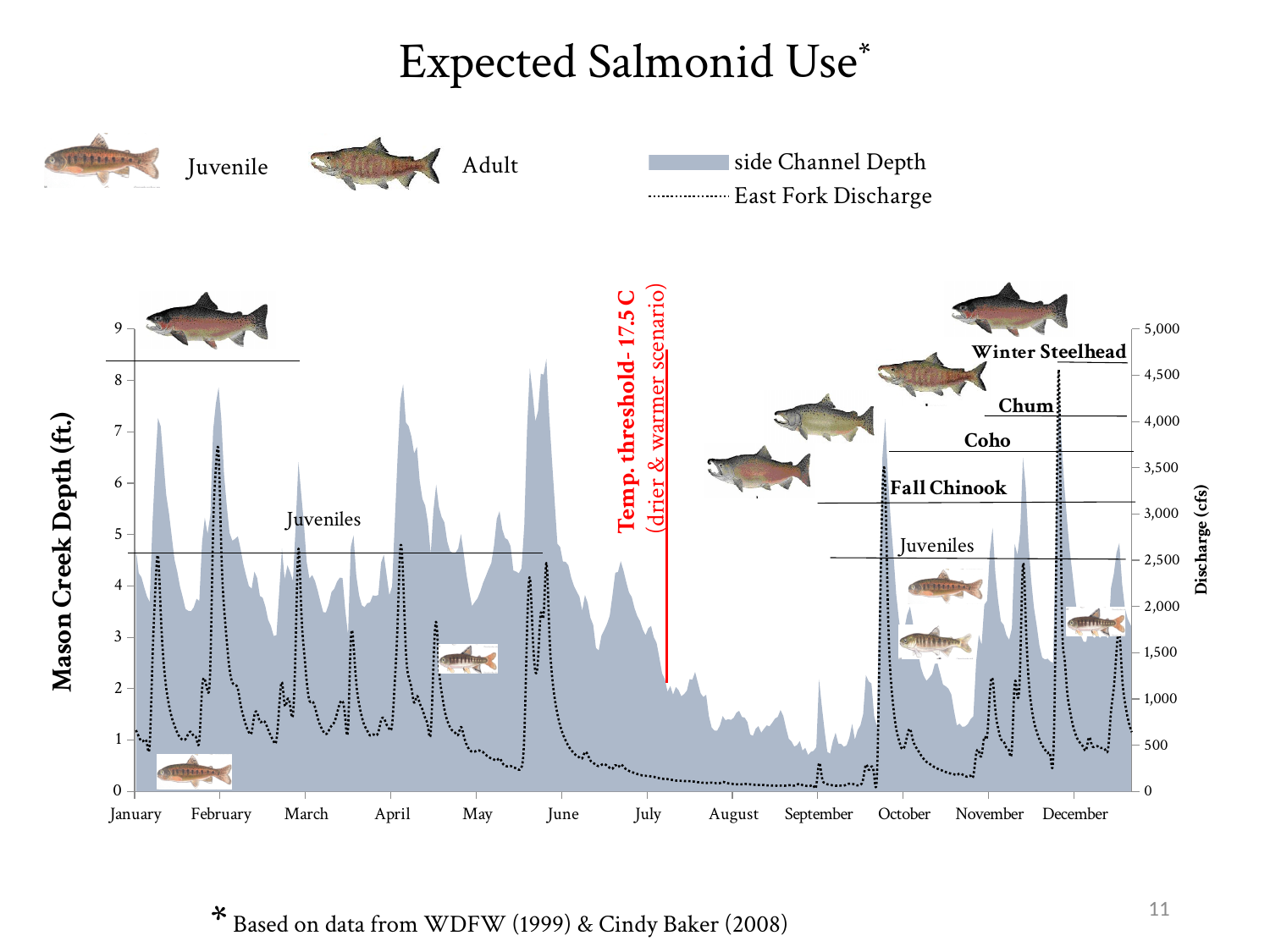

Expected Salmonid Use*

### Chart

| Category |  |  |
|---|---|---|
| 41275 | 4.721681139427975 | 662.0 |
| 41276 | 4.248685523943243 | 596.0 |
| 41277 | 4.168342700965585 | 544.0 |
| 41278 | 3.9746575458202216 | 555.0 |
| 41279 | 3.796809364385485 | 520.0 |
| 41280 | 3.685869126939785 | 504.0 |
| 41281 | 5.208616286257287 | 1420.0 |
| 41282 | 6.3053652596974334 | 2150.0 |
| 41283 | 7.267389872302438 | 2550.0 |
| 41284 | 7.108186568046554 | 1940.0 |
| 41285 | 6.437876157992665 | 1420.0 |
| 41286 | 5.775938471222627 | 1120.0 |
| 41287 | 5.408987284844116 | 932.0 |
| 41288 | 4.9616108695519205 | 801.0 |
| 41289 | 4.513502624468739 | 712.0 |
| 41290 | 4.279055032710147 | 637.0 |
| 41291 | 3.9877318350013624 | 583.0 |
| 41292 | 3.7815071825514313 | 559.0 |
| 41293 | 3.550855577581924 | 567.0 |
| 41294 | 3.5149182762895386 | 621.0 |
| 41295 | 3.5074727079802166 | 643.0 |
| 41296 | 3.585002568258073 | 600.0 |
| 41297 | 3.7491116027633513 | 570.0 |
| 41298 | 3.7065286177366588 | 549.0 |
| 41299 | 4.83882975408555 | 1100.0 |
| 41300 | 5.328316550853197 | 1210.0 |
| 41301 | 5.014962628888149 | 1090.0 |
| 41302 | 5.376614816415582 | 1360.0 |
| 41303 | 7.021890636922155 | 2820.0 |
| 41304 | 7.546363936935242 | 3490.0 |
| 41305 | 7.86765254739559 | 3660.0 |
| 41306 | 7.250759510464992 | 2620.0 |
| 41307 | 6.168439995782521 | 1990.0 |
| 41308 | 5.552570693676852 | 1620.0 |
| 41309 | 5.032881188259466 | 1320.0 |
| 41310 | 4.879542818032208 | 1180.0 |
| 41311 | 4.915236326978224 | 1150.0 |
| 41312 | 4.96806150361693 | 1110.0 |
| 41313 | 4.718239068760548 | 940.0 |
| 41314 | 4.4237077497817925 | 811.0 |
| 41315 | 4.201587813509491 | 711.0 |
| 41316 | 3.997900105370645 | 640.0 |
| 41317 | 3.9489172172011173 | 641.0 |
| 41318 | 4.276447868132301 | 823.0 |
| 41319 | 4.155987701430906 | 850.0 |
| 41320 | 3.8041553801345493 | 755.0 |
| 41321 | 3.7705542842628788 | 763.0 |
| 41322 | 3.5986195040195987 | 742.0 |
| 41323 | 3.3396509981256255 | 667.0 |
| 41324 | 3.2193093416161958 | 599.0 |
| 41325 | 3.0241802917476974 | 540.0 |
| 41326 | 3.0436858046102735 | 554.0 |
| 41327 | 3.8782618518624403 | 912.0 |
| 41328 | 4.728826239049045 | 1180.0 |
| 41329 | 4.128942028653707 | 937.0 |
| 41330 | 4.401805378666406 | 995.0 |
| 41331 | 4.268524282564906 | 923.0 |
| 41332 | 4.097661251557515 | 830.0 |
| 41333 | 5.189493569057992 | 1600.0 |
| 41334 | 6.410423239252648 | 2620.0 |
| 41335 | 5.7966591658800795 | 1980.0 |
| 41336 | 5.199649653758005 | 1530.0 |
| 41337 | 4.466597443746306 | 1190.0 |
| 41338 | 4.140938249388395 | 982.0 |
| 41339 | 4.211601922182746 | 973.0 |
| 41340 | 4.0962650167700865 | 911.0 |
| 41341 | 3.9060563238172232 | 795.0 |
| 41342 | 3.6859363744966984 | 708.0 |
| 41343 | 3.4877558060512364 | 650.0 |
| 41344 | 3.4866246639622442 | 620.0 |
| 41345 | 3.644039547570383 | 658.0 |
| 41346 | 3.880378813512948 | 710.0 |
| 41347 | 3.943504491875407 | 748.0 |
| 41348 | 4.083534348009817 | 844.0 |
| 41349 | 4.1607656295679085 | 949.0 |
| 41350 | 4.152475134982467 | 975.0 |
| 41351 | 3.5236244225700943 | 792.0 |
| 41352 | 3.047488110609928 | 687.0 |
| 41353 | 4.756652307056672 | 1630.0 |
| 41354 | 4.98546639422611 | 1580.0 |
| 41355 | 4.198240157209735 | 1170.0 |
| 41356 | 3.8166522767349846 | 946.0 |
| 41357 | 3.620575854281263 | 806.0 |
| 41358 | 3.586024767589766 | 711.0 |
| 41359 | 3.6650713610921244 | 657.0 |
| 41360 | 3.676907278157838 | 606.0 |
| 41361 | 3.816561740580905 | 616.0 |
| 41362 | 3.804125772326808 | 606.0 |
| 41363 | 3.8236169340373856 | 641.0 |
| 41364 | 4.453295603339281 | 767.0 |
| 41365 | 4.607276625459043 | 792.0 |
| 41366 | 4.215206462001879 | 723.0 |
| 41367 | 3.8202674667301526 | 674.0 |
| 41368 | 3.9894789149239713 | 725.0 |
| 41369 | 5.270026205235741 | 1200.0 |
| 41370 | 6.520357971239008 | 1820.0 |
| 41371 | 7.619600382782364 | 2630.0 |
| 41372 | 7.925811646123325 | 2310.0 |
| 41373 | 7.18322641568292 | 1520.0 |
| 41374 | 7.108067959577966 | 1240.0 |
| 41375 | 6.908783868606147 | 1120.0 |
| 41376 | 6.576966397969041 | 961.0 |
| 41377 | 6.709178993058751 | 1030.0 |
| 41378 | 6.051153007797534 | 957.0 |
| 41379 | 5.6926467532147385 | 886.0 |
| 41380 | 5.562911079593508 | 794.0 |
| 41381 | 5.2283426573443155 | 700.0 |
| 41382 | 4.618925702034517 | 636.0 |
| 41383 | 5.473380943129744 | 1370.0 |
| 41384 | 5.972571714171105 | 1830.0 |
| 41385 | 5.534999455702376 | 1340.0 |
| 41386 | 5.33938299837876 | 1070.0 |
| 41387 | 5.2327785005536835 | 888.0 |
| 41388 | 4.8661676863719485 | 769.0 |
| 41389 | 4.680401333076645 | 696.0 |
| 41390 | 4.641669121212429 | 655.0 |
| 41391 | 4.643935736355875 | 630.0 |
| 41392 | 4.727785259323269 | 614.0 |
| 41393 | 5.007342130243611 | 697.0 |
| 41394 | 4.627225764054625 | 604.0 |
| 41395 | 4.215929984337183 | 510.0 |
| 41396 | 3.8939249779792213 | 454.0 |
| 41397 | 3.60764263562314 | 430.0 |
| 41398 | 3.6864263019097976 | 431.0 |
| 41399 | 3.757997542057467 | 444.0 |
| 41400 | 3.8881438081422317 | 439.0 |
| 41401 | 4.054544911870858 | 425.0 |
| 41402 | 4.187812286809855 | 397.0 |
| 41403 | 4.322600095949316 | 373.0 |
| 41404 | 4.446691162053487 | 357.0 |
| 41405 | 4.790074850578165 | 345.0 |
| 41406 | 5.305626461516454 | 336.0 |
| 41407 | 5.452518804158402 | 358.0 |
| 41408 | 5.100037511758966 | 310.0 |
| 41409 | 4.931840408193036 | 278.0 |
| 41410 | 4.896659938019662 | 272.0 |
| 41411 | 4.771149348530894 | 275.0 |
| 41412 | 4.300965160252721 | 259.0 |
| 41413 | 4.2804957581701935 | 251.0 |
| 41414 | 4.246526670539112 | 235.0 |
| 41415 | 4.34254445082756 | 264.0 |
| 41416 | 5.186576526279234 | 610.0 |
| 41417 | 7.076248335153977 | 1750.0 |
| 41418 | 8.236008984967704 | 2310.0 |
| 41419 | 7.758346549585998 | 1720.0 |
| 41420 | 7.203095313825196 | 1300.0 |
| 41421 | 7.4064452680018675 | 1440.0 |
| 41422 | 8.129296174374826 | 1930.0 |
| 41423 | 8.112589903049539 | 1910.0 |
| 41424 | 8.416797123987504 | 2470.0 |
| 41425 | 7.329524396357565 | 1780.0 |
| 41426 | 6.471440696856536 | 1270.0 |
| 41427 | 5.652204923939458 | 1010.0 |
| 41428 | 4.819379657585868 | 840.0 |
| 41429 | 4.757596057626932 | 713.0 |
| 41430 | 4.476102923573382 | 620.0 |
| 41431 | 4.468328715984683 | 550.0 |
| 41432 | 4.3995095101904695 | 491.0 |
| 41433 | 4.161663078458073 | 448.0 |
| 41434 | 3.999736264915107 | 414.0 |
| 41435 | 3.8910074034875883 | 386.0 |
| 41436 | 3.7902843563258717 | 366.0 |
| 41437 | 3.5188033427004726 | 359.0 |
| 41438 | 3.822607097612588 | 424.0 |
| 41439 | 3.670307443351753 | 397.0 |
| 41440 | 3.3818037047909613 | 335.0 |
| 41441 | 3.2421370566986276 | 308.0 |
| 41442 | 2.7928067788971234 | 289.0 |
| 41443 | 2.744766026843614 | 274.0 |
| 41444 | 3.0330218193302017 | 287.0 |
| 41445 | 3.137271154102855 | 297.0 |
| 41446 | 3.259042531421045 | 278.0 |
| 41447 | 3.4155387447479626 | 255.0 |
| 41448 | 3.8210263650552765 | 246.0 |
| 41449 | 4.255223879374492 | 284.0 |
| 41450 | 4.271726793574807 | 263.0 |
| 41451 | 4.480604105055562 | 291.0 |
| 41452 | 4.298805322383842 | 266.0 |
| 41453 | 4.073787851992984 | 240.0 |
| 41454 | 3.872802175551527 | 222.0 |
| 41455 | 3.782373310902994 | 210.0 |
| 41456 | 3.5642920710247807 | 199.0 |
| 41457 | 3.413325380484679 | 189.0 |
| 41458 | 3.312734564677431 | 179.0 |
| 41459 | 3.1496600924107394 | 172.0 |
| 41460 | 3.041308790177297 | 169.0 |
| 41461 | 3.176136404548661 | 167.0 |
| 41462 | 3.221046027561407 | 163.0 |
| 41463 | 3.000095955868632 | 158.0 |
| 41464 | 2.8895487115103755 | 150.0 |
| 41465 | 2.6024023080088483 | 143.0 |
| 41466 | 2.297649467780648 | 138.0 |
| 41467 | 2.190399069838964 | 135.0 |
| 41468 | 1.9407443406034872 | 133.0 |
| 41469 | 2.053659110921057 | 128.0 |
| 41470 | 1.8845511917777067 | 123.0 |
| 41471 | 2.032359133714408 | 118.0 |
| 41472 | 1.970318925750341 | 116.0 |
| 41473 | 1.8520568666564898 | 115.0 |
| 41474 | 1.8945411063500472 | 113.0 |
| 41475 | 1.9622037159753667 | 112.0 |
| 41476 | 2.185269036587785 | 111.0 |
| 41477 | 2.1743402341235214 | 108.0 |
| 41478 | 2.3254089182208606 | 105.0 |
| 41479 | 2.114214536188724 | 100.0 |
| 41480 | 1.9097567285202324 | 97.0 |
| 41481 | 1.838495622772104 | 94.0 |
| 41482 | 1.8810255341562598 | 92.0 |
| 41483 | 1.465184791234531 | 92.0 |
| 41484 | 1.2447360253970032 | 95.0 |
| 41485 | 1.1854685221489554 | 91.0 |
| 41486 | 1.1823495787774583 | 89.0 |
| 41487 | 1.2858368459618994 | 90.0 |
| 41488 | 1.4666945752589626 | 103.0 |
| 41489 | 1.3886199029179913 | 96.0 |
| 41490 | 1.4058211608879496 | 88.0 |
| 41491 | 1.3942396863446405 | 84.0 |
| 41492 | 1.4343537818442798 | 80.0 |
| 41493 | 1.5343386800044456 | 77.0 |
| 41494 | 1.5681861864570905 | 76.0 |
| 41495 | 1.4499145599285725 | 78.0 |
| 41496 | 1.4366554185022977 | 82.0 |
| 41497 | 1.3489068324472218 | 79.0 |
| 41498 | 1.1091171883815534 | 77.0 |
| 41499 | 1.0810434498139632 | 74.0 |
| 41500 | 1.22117376401237 | 71.0 |
| 41501 | 1.2710291980206492 | 70.0 |
| 41502 | 1.143668905062544 | 71.0 |
| 41503 | 1.219082433679393 | 69.0 |
| 41504 | 1.287508193634297 | 66.0 |
| 41505 | 1.266070118614481 | 65.0 |
| 41506 | 1.3376015535302486 | 64.0 |
| 41507 | 1.4193767155512624 | 63.0 |
| 41508 | 1.4503793087760144 | 61.0 |
| 41509 | 1.5852839153765785 | 63.0 |
| 41510 | 1.4707802033226454 | 63.0 |
| 41511 | 1.23146532829095 | 63.0 |
| 41512 | 1.023662837032557 | 67.0 |
| 41513 | 0.9702041231841338 | 67.0 |
| 41514 | 0.8729425570734222 | 63.0 |
| 41515 | 0.9032159387417948 | 74.0 |
| 41516 | 0.9787919365103495 | 82.0 |
| 41517 | 0.794134972200105 | 68.0 |
| 41518 | 0.8487185089269467 | 61.0 |
| 41519 | 0.7084065907075026 | 59.0 |
| 41520 | 0.7707293135084772 | 63.0 |
| 41521 | 0.7895051620628042 | 61.0 |
| 41522 | 0.8650641904447571 | 63.0 |
| 41523 | 2.182912889070618 | 305.0 |
| 41524 | 1.662473048982413 | 158.0 |
| 41525 | 1.1816092642931757 | 92.0 |
| 41526 | 0.7699087585708959 | 78.0 |
| 41527 | 0.7349301100292625 | 72.0 |
| 41528 | 0.9793480287389933 | 65.0 |
| 41529 | 1.1425016587176167 | 62.0 |
| 41530 | 0.9302605287776267 | 62.0 |
| 41531 | 0.9252594786568213 | 63.0 |
| 41532 | 0.8702707631732665 | 63.0 |
| 41533 | 0.897936074760052 | 76.0 |
| 41534 | 1.049532601533901 | 84.0 |
| 41535 | 1.3150088705866434 | 82.0 |
| 41536 | 1.0075120279464187 | 74.0 |
| 41537 | 1.1937489965478605 | 65.0 |
| 41538 | 1.2861645797375338 | 72.0 |
| 41539 | 1.5029270298093955 | 135.0 |
| 41540 | 2.2619286147862425 | 289.0 |
| 41541 | 2.142524310675501 | 235.0 |
| 41542 | 2.0982699779764076 | 269.0 |
| 41543 | 1.4630093422346615 | 171.0 |
| 41544 | 1.2649131679703327 | 175.0 |
| 41545 | 4.322284291644314 | 1670.0 |
| 41546 | 6.516864637936525 | 3220.0 |
| 41547 | 7.25138700397838 | 3320.0 |
| 41548 | 6.131980718272322 | 1980.0 |
| 41549 | 5.281383022302014 | 1240.0 |
| 41550 | 4.614880331954609 | 903.0 |
| 41551 | 3.8403619278532073 | 679.0 |
| 41552 | 3.341542219557727 | 552.0 |
| 41553 | 2.965751395565201 | 466.0 |
| 41554 | 3.1673679909817665 | 484.0 |
| 41555 | 3.4448446344970343 | 601.0 |
| 41556 | 3.5943104784578743 | 675.0 |
| 41557 | 3.2988705093844324 | 564.0 |
| 41558 | 2.9005035190830313 | 487.0 |
| 41559 | 2.6817983094297713 | 440.0 |
| 41560 | 2.4076800706669133 | 391.0 |
| 41561 | 2.2499646200938983 | 351.0 |
| 41562 | 2.1522569872532102 | 320.0 |
| 41563 | 2.2143583008012477 | 300.0 |
| 41564 | 2.284845153291892 | 281.0 |
| 41565 | 2.48469228569242 | 261.0 |
| 41566 | 2.4889912910676113 | 246.0 |
| 41567 | 2.2844288716072807 | 234.0 |
| 41568 | 2.0782727266932497 | 222.0 |
| 41569 | 2.0459839241797404 | 210.0 |
| 41570 | 1.9980068959447976 | 200.0 |
| 41571 | 1.88961948945542 | 192.0 |
| 41572 | 1.564890068306637 | 185.0 |
| 41573 | 1.2844345674781472 | 179.0 |
| 41574 | 1.3191572380041432 | 193.0 |
| 41575 | 1.2578440761137202 | 184.0 |
| 41576 | 1.265372503110946 | 168.0 |
| 41577 | 1.3107892984376335 | 161.0 |
| 41578 | 1.40563026494649 | 168.0 |
| 41579 | 1.4598149421271938 | 169.0 |
| 41580 | 2.511985727306204 | 397.0 |
| 41581 | 3.045829303082048 | 436.0 |
| 41582 | 2.8503757676620083 | 389.0 |
| 41583 | 3.6332318735326865 | 589.0 |
| 41584 | 3.7112295536444577 | 593.0 |
| 41585 | 4.6571175310777 | 1060.0 |
| 41586 | 5.13327081242447 | 1210.0 |
| 41587 | 4.238770258879747 | 879.0 |
| 41588 | 3.7099644674701366 | 686.0 |
| 41589 | 3.3109915595216552 | 568.0 |
| 41590 | 3.2412387023047238 | 540.0 |
| 41591 | 3.0454798162024765 | 474.0 |
| 41592 | 2.951996814742376 | 435.0 |
| 41593 | 3.178508182512436 | 469.0 |
| 41594 | 4.818996507447338 | 1160.0 |
| 41595 | 4.602831943081128 | 1030.0 |
| 41596 | 5.057364915397548 | 1370.0 |
| 41597 | 6.496289265806547 | 2450.0 |
| 41598 | 5.933389104611448 | 1870.0 |
| 41599 | 4.84914614245454 | 1240.0 |
| 41600 | 4.109499156868335 | 933.0 |
| 41601 | 3.5848388391273787 | 758.0 |
| 41602 | 3.2304956575893353 | 649.0 |
| 41603 | 2.836974650208969 | 561.0 |
| 41604 | 2.604856314671025 | 499.0 |
| 41605 | 2.569563830753882 | 453.0 |
| 41606 | 2.582820353945559 | 414.0 |
| 41607 | 2.526920370132718 | 380.0 |
| 41608 | 2.5018620458861545 | 356.0 |
| 41609 | 5.244743951778256 | 2170.0 |
| 41610 | 8.024445902225658 | 4560.0 |
| 41611 | 6.825093664842981 | 2220.0 |
| 41612 | 5.971247412381304 | 1460.0 |
| 41613 | 5.293408575330197 | 1100.0 |
| 41614 | 4.6858456544552 | 884.0 |
| 41615 | 4.231619568314223 | 734.0 |
| 41616 | 3.7431614673264644 | 628.0 |
| 41617 | 3.3432910122112 | 557.0 |
| 41618 | 3.0393071887712804 | 517.0 |
| 41619 | 2.9152013187632413 | 474.0 |
| 41620 | 2.91239837624998 | 454.0 |
| 41621 | 3.256280575157671 | 585.0 |
| 41622 | 3.0333661680171904 | 503.0 |
| 41623 | 2.987439582141956 | 484.0 |
| 41624 | 3.0459630699297495 | 489.0 |
| 41625 | 2.9872075227129855 | 472.0 |
| 41626 | 3.0488643050242796 | 470.0 |
| 41627 | 3.0271856858821913 | 443.0 |
| 41628 | 2.980785866466217 | 477.0 |
| 41629 | 3.9628590912660506 | 868.0 |
| 41630 | 4.229969796508135 | 1120.0 |
| 41631 | 4.648936707515677 | 1520.0 |
| 41632 | 4.833006259058678 | 1720.0 |
| 41633 | 4.045136917397926 | 1250.0 |
| 41634 | 3.5771392810475255 | 971.0 |
| 41635 | 3.3657086858585803 | 802.0 |
| 41636 | 3.25053009586979 | 685.0 |
| 41637 | 3.123900097209429 | 603.0 |
| 41638 | 3.117664375949161 | 546.0 |
| 41639 | 3.165887362013205 | 497.0 |
Temp. threshold- 17.5 C
(drier & warmer scenario)
* Based on data from WDFW (1999) & Cindy Baker (2008)
11